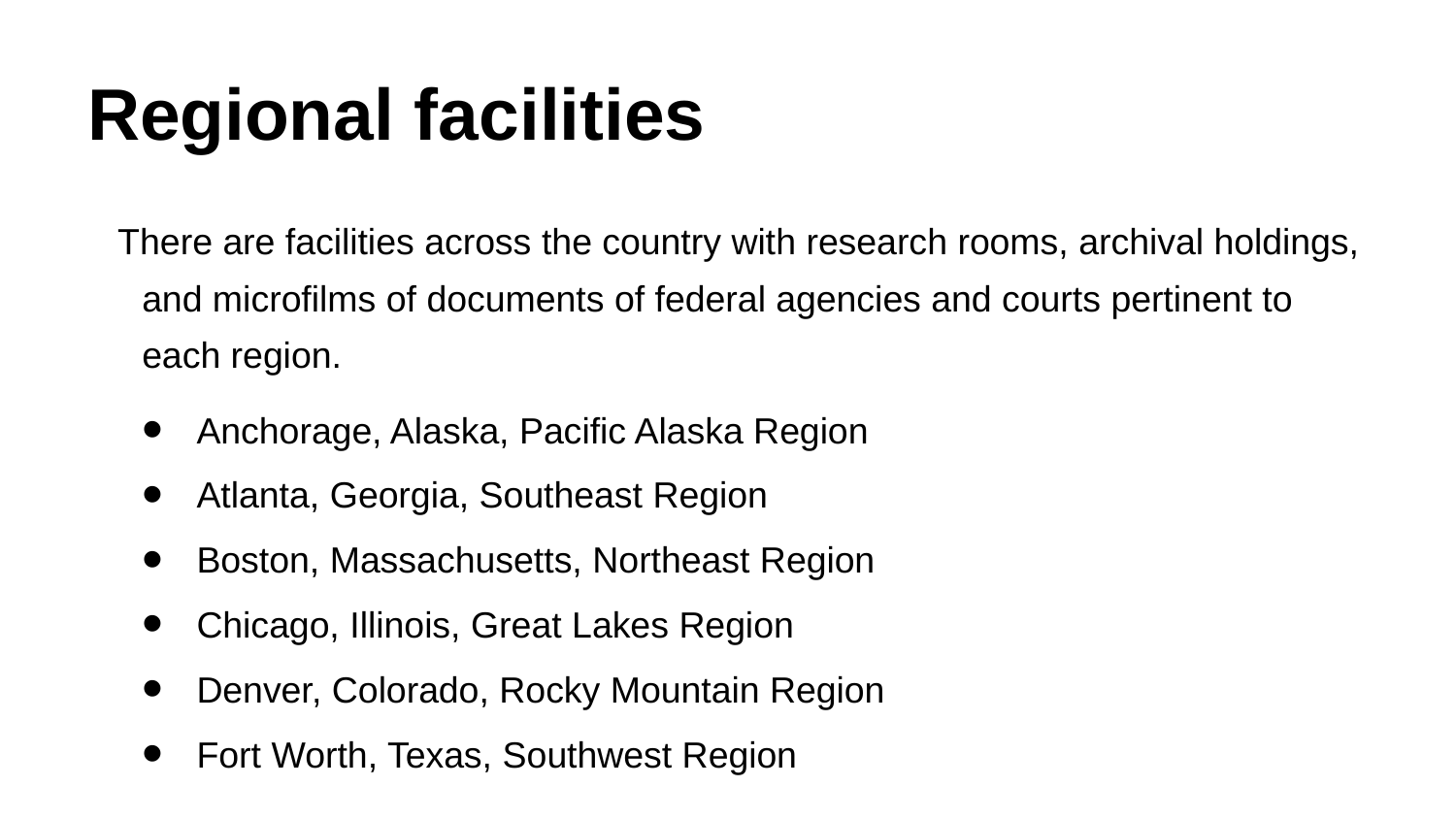

# Regional facilities
There are facilities across the country with research rooms, archival holdings, and microfilms of documents of federal agencies and courts pertinent to each region.
Anchorage, Alaska, Pacific Alaska Region
Atlanta, Georgia, Southeast Region
Boston, Massachusetts, Northeast Region
Chicago, Illinois, Great Lakes Region
Denver, Colorado, Rocky Mountain Region
Fort Worth, Texas, Southwest Region